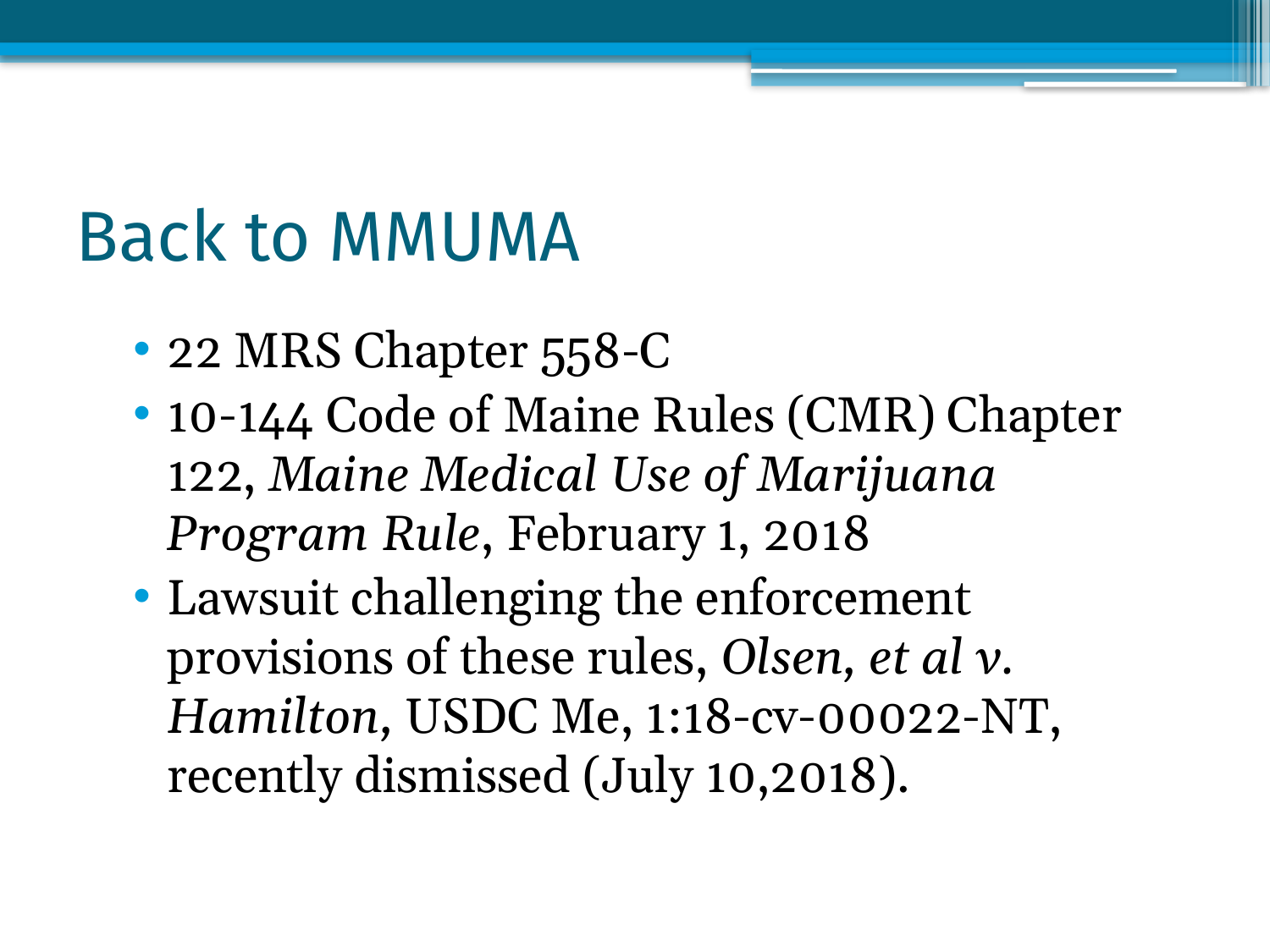

# Back to MMUMA
22 MRS Chapter 558-C
10-144 Code of Maine Rules (CMR) Chapter 122, Maine Medical Use of Marijuana Program Rule, February 1, 2018
Lawsuit challenging the enforcement provisions of these rules, Olsen, et al v. Hamilton, USDC Me, 1:18-cv-00022-NT, recently dismissed (July 10,2018).